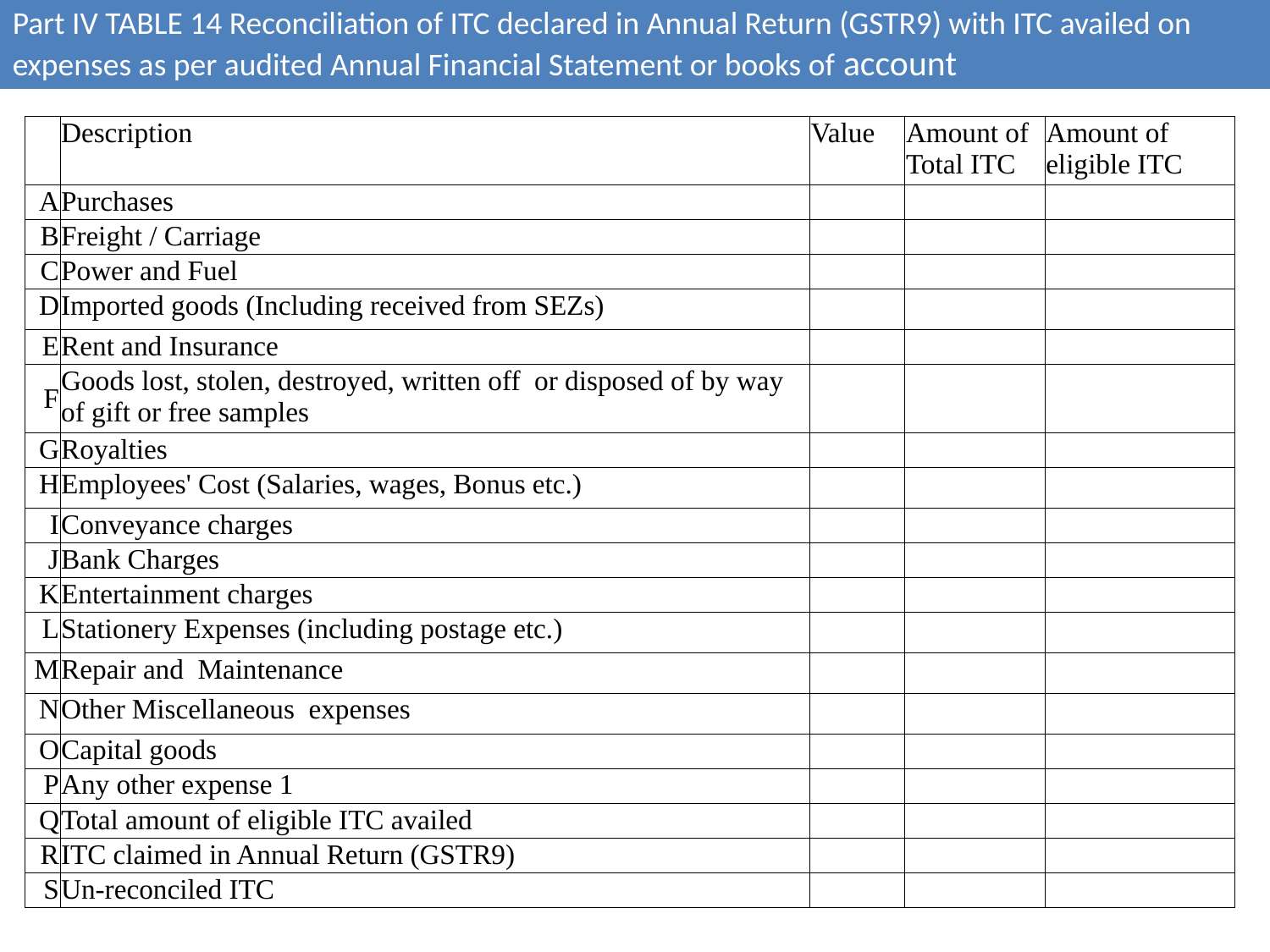

Part IV TABLE 14 Reconciliation of ITC declared in Annual Return (GSTR9) with ITC availed on expenses as per audited Annual Financial Statement or books of account
|  | Description | Value | Amount of Total ITC | Amount of eligible ITC |
| --- | --- | --- | --- | --- |
| A | Purchases |  |  |  |
| B | Freight / Carriage |  |  |  |
| C | Power and Fuel |  |  |  |
| D | Imported goods (Including received from SEZs) |  |  |  |
| E | Rent and Insurance |  |  |  |
| F | Goods lost, stolen, destroyed, written off or disposed of by way of gift or free samples |  |  |  |
| G | Royalties |  |  |  |
| H | Employees' Cost (Salaries, wages, Bonus etc.) |  |  |  |
| I | Conveyance charges |  |  |  |
| J | Bank Charges |  |  |  |
| K | Entertainment charges |  |  |  |
| L | Stationery Expenses (including postage etc.) |  |  |  |
| M | Repair and Maintenance |  |  |  |
| N | Other Miscellaneous expenses |  |  |  |
| O | Capital goods |  |  |  |
| P | Any other expense 1 |  |  |  |
| Q | Total amount of eligible ITC availed |  |  |  |
| R | ITC claimed in Annual Return (GSTR9) |  |  |  |
| S | Un-reconciled ITC |  |  |  |